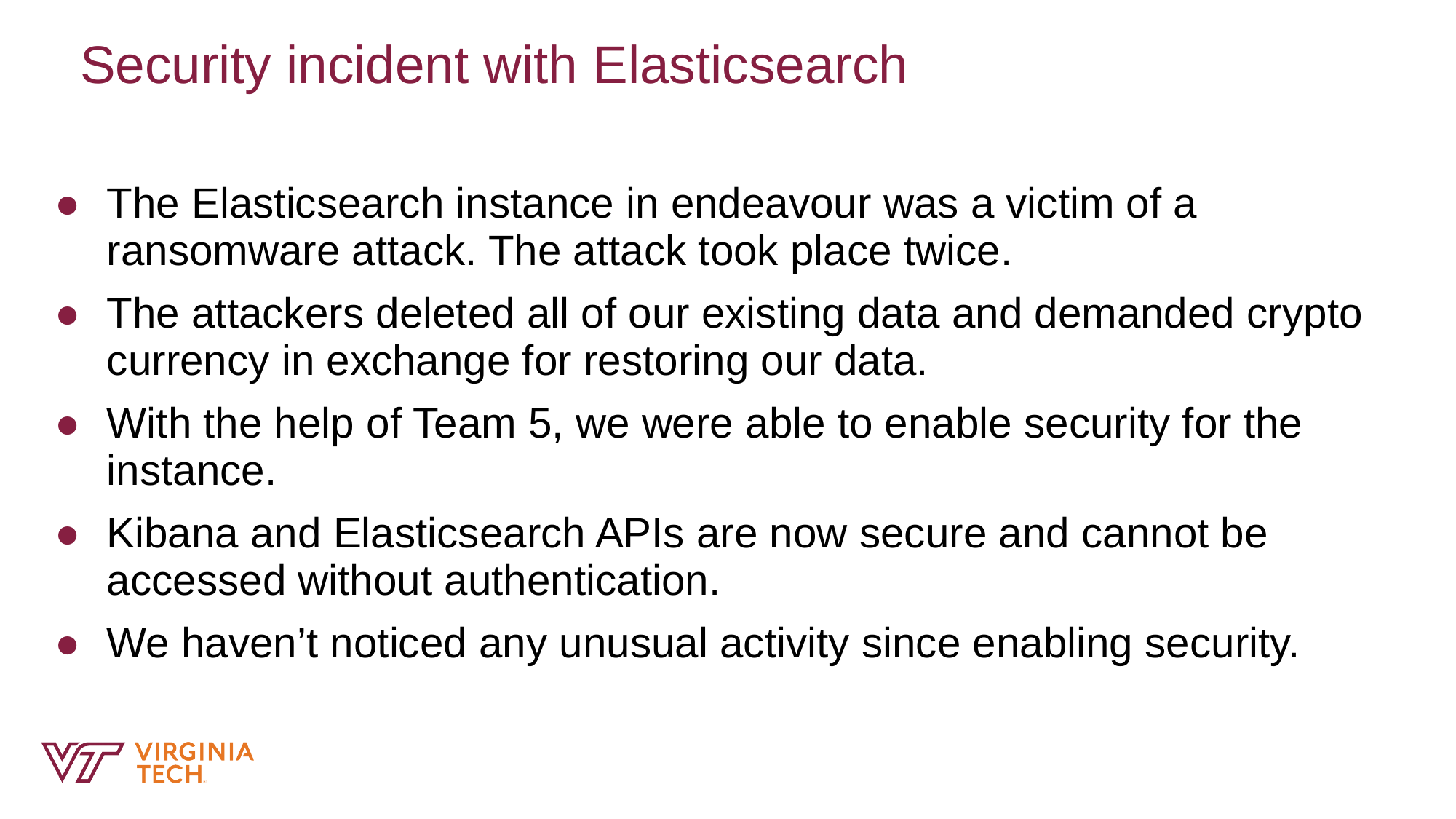

# Quote Callout
Security incident with Elasticsearch

The Elasticsearch instance in endeavour was a victim of a ransomware attack. The attack took place twice.
The attackers deleted all of our existing data and demanded crypto currency in exchange for restoring our data.
With the help of Team 5, we were able to enable security for the instance.
Kibana and Elasticsearch APIs are now secure and cannot be accessed without authentication.
We haven’t noticed any unusual activity since enabling security.